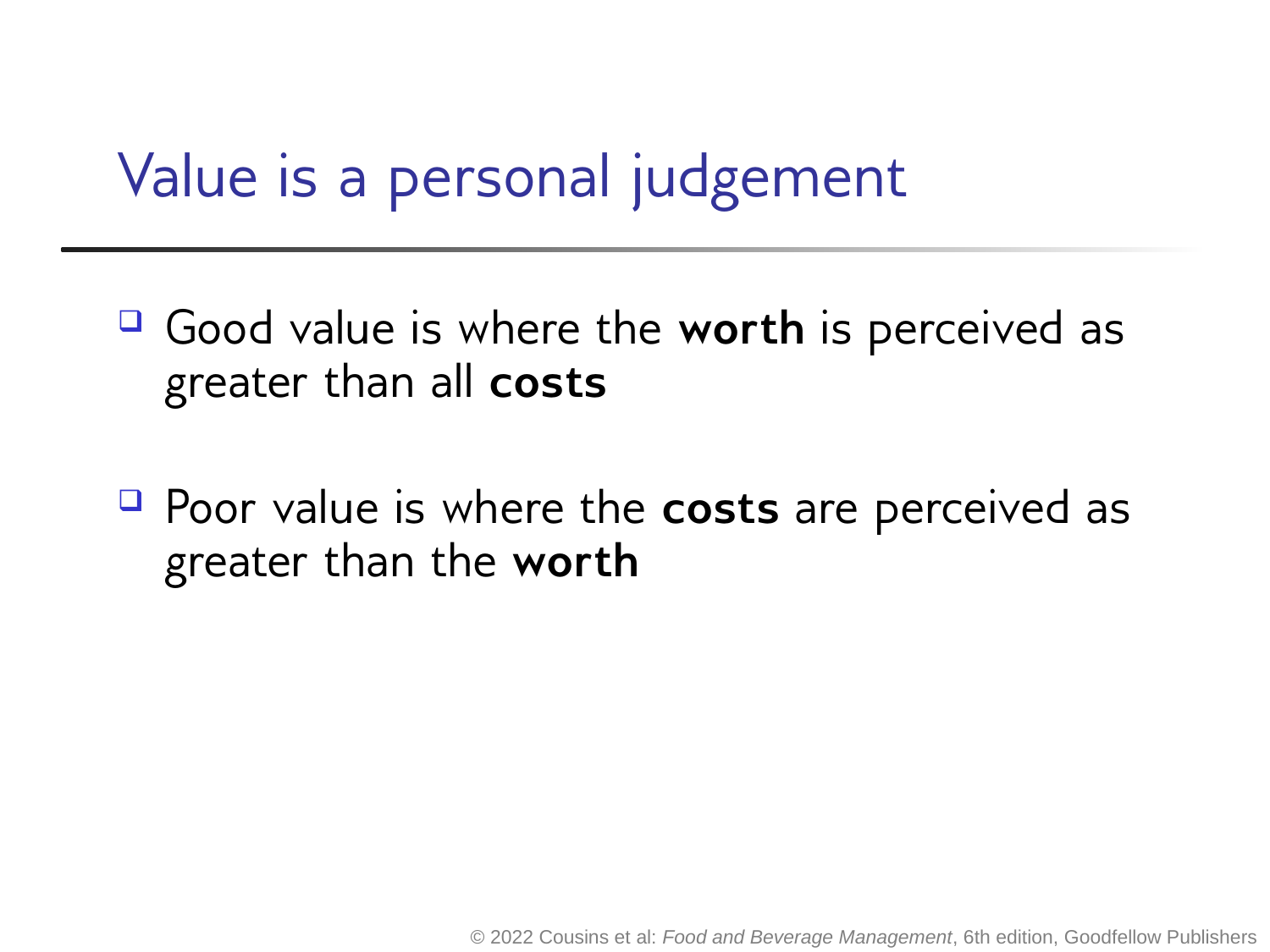

Value is a personal judgement
Good value is where the worth is perceived as greater than all costs

Poor value is where the costs are perceived as greater than the worth